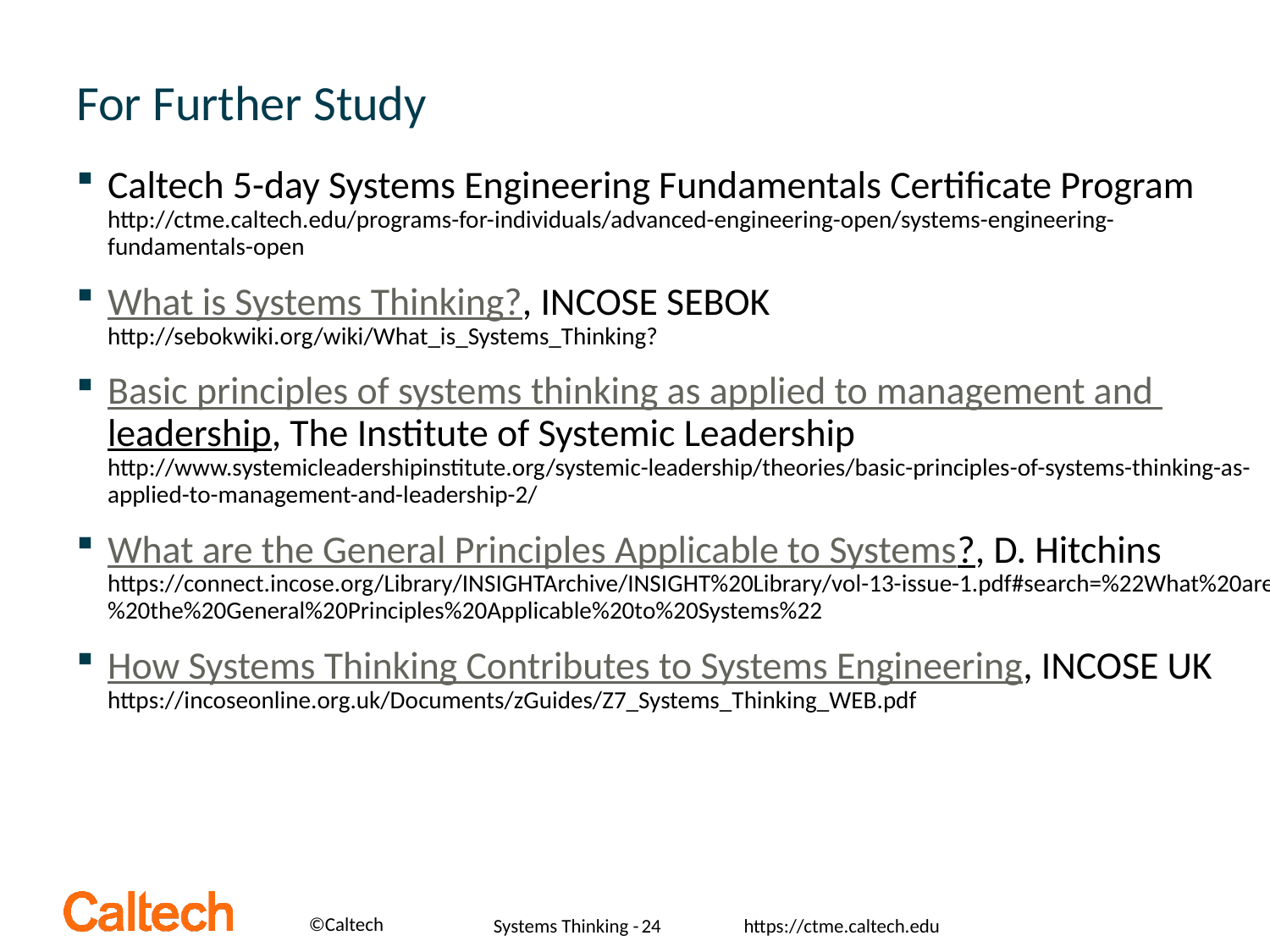

# For Further Study
Caltech 5-day Systems Engineering Fundamentals Certificate Program
http://ctme.caltech.edu/programs-for-individuals/advanced-engineering-open/systems-engineering-
fundamentals-open
What is Systems Thinking?, INCOSE SEBOK
http://sebokwiki.org/wiki/What_is_Systems_Thinking?
Basic principles of systems thinking as applied to management and leadership, The Institute of Systemic Leadership
http://www.systemicleadershipinstitute.org/systemic-leadership/theories/basic-principles-of-systems-thinking-as-applied-to-management-and-leadership-2/
What are the General Principles Applicable to Systems?, D. Hitchins
https://connect.incose.org/Library/INSIGHTArchive/INSIGHT%20Library/vol-13-issue-1.pdf#search=%22What%20are%20the%20General%20Principles%20Applicable%20to%20Systems%22
How Systems Thinking Contributes to Systems Engineering, INCOSE UK
https://incoseonline.org.uk/Documents/zGuides/Z7_Systems_Thinking_WEB.pdf
Systems Thinking -
24